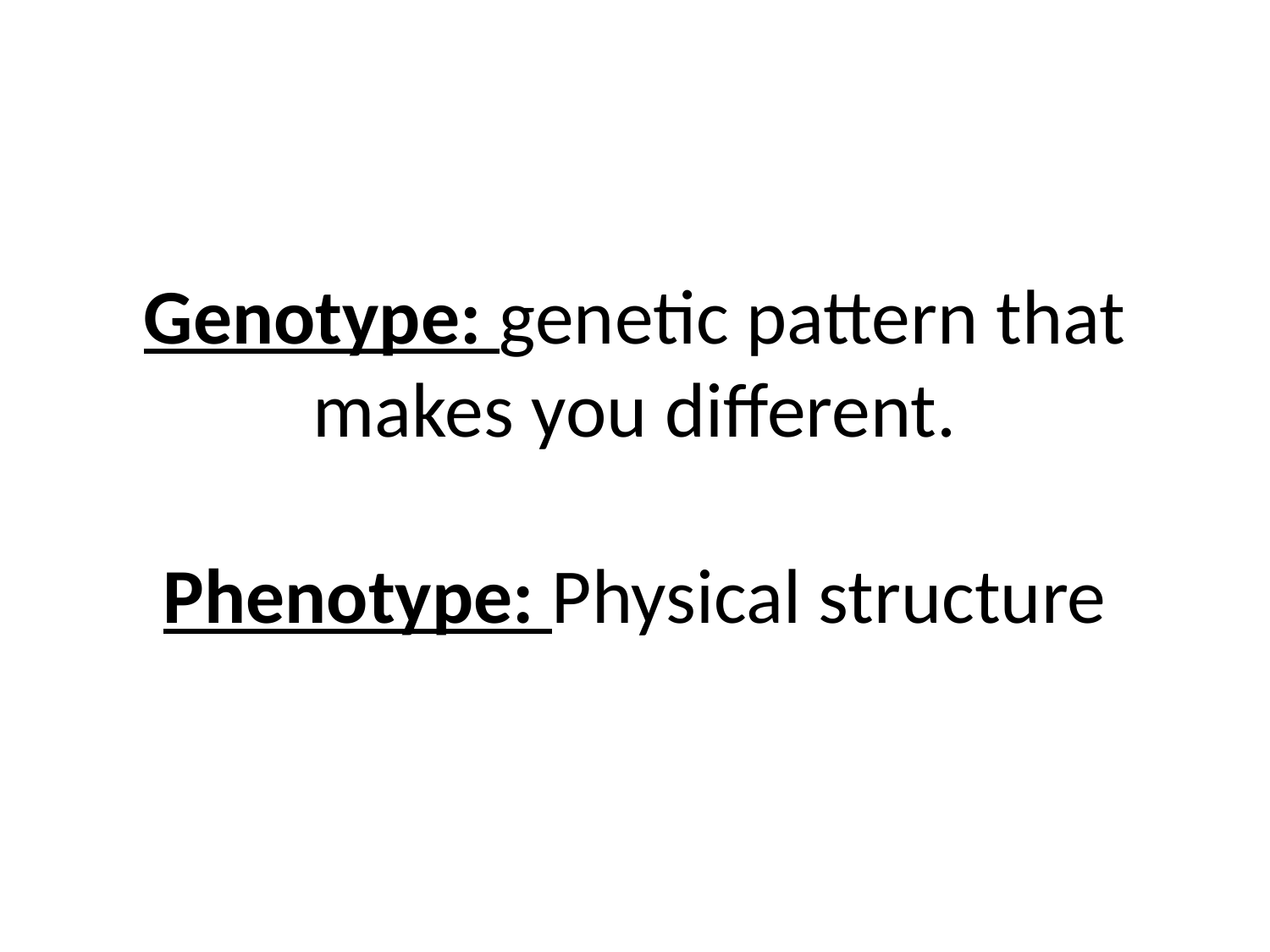

# Genotype: genetic pattern that makes you different. Phenotype: Physical structure